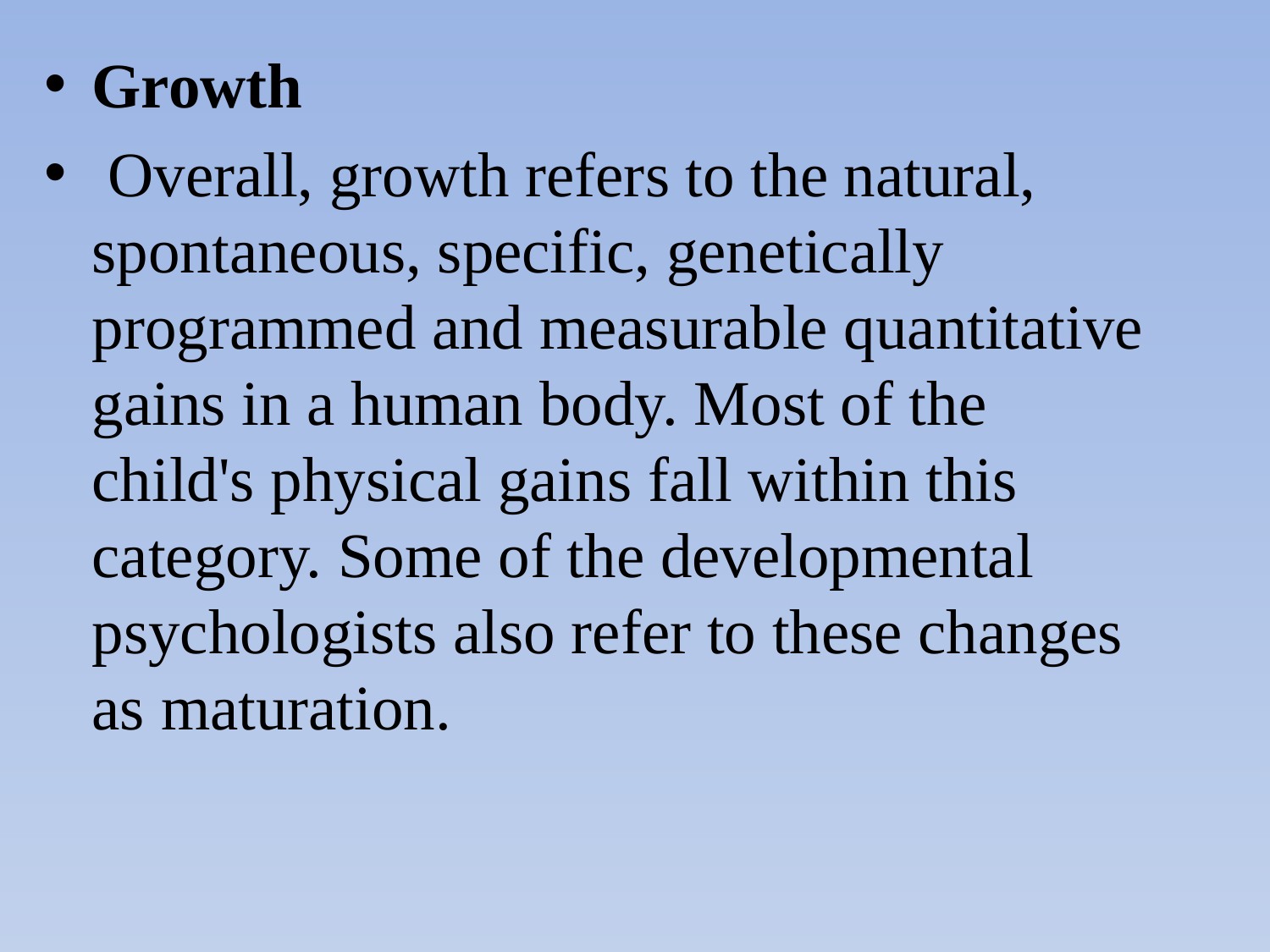

Growth
 Overall, growth refers to the natural, spontaneous, specific, genetically programmed and measurable quantitative gains in a human body. Most of the child's physical gains fall within this category. Some of the developmental psychologists also refer to these changes as maturation.